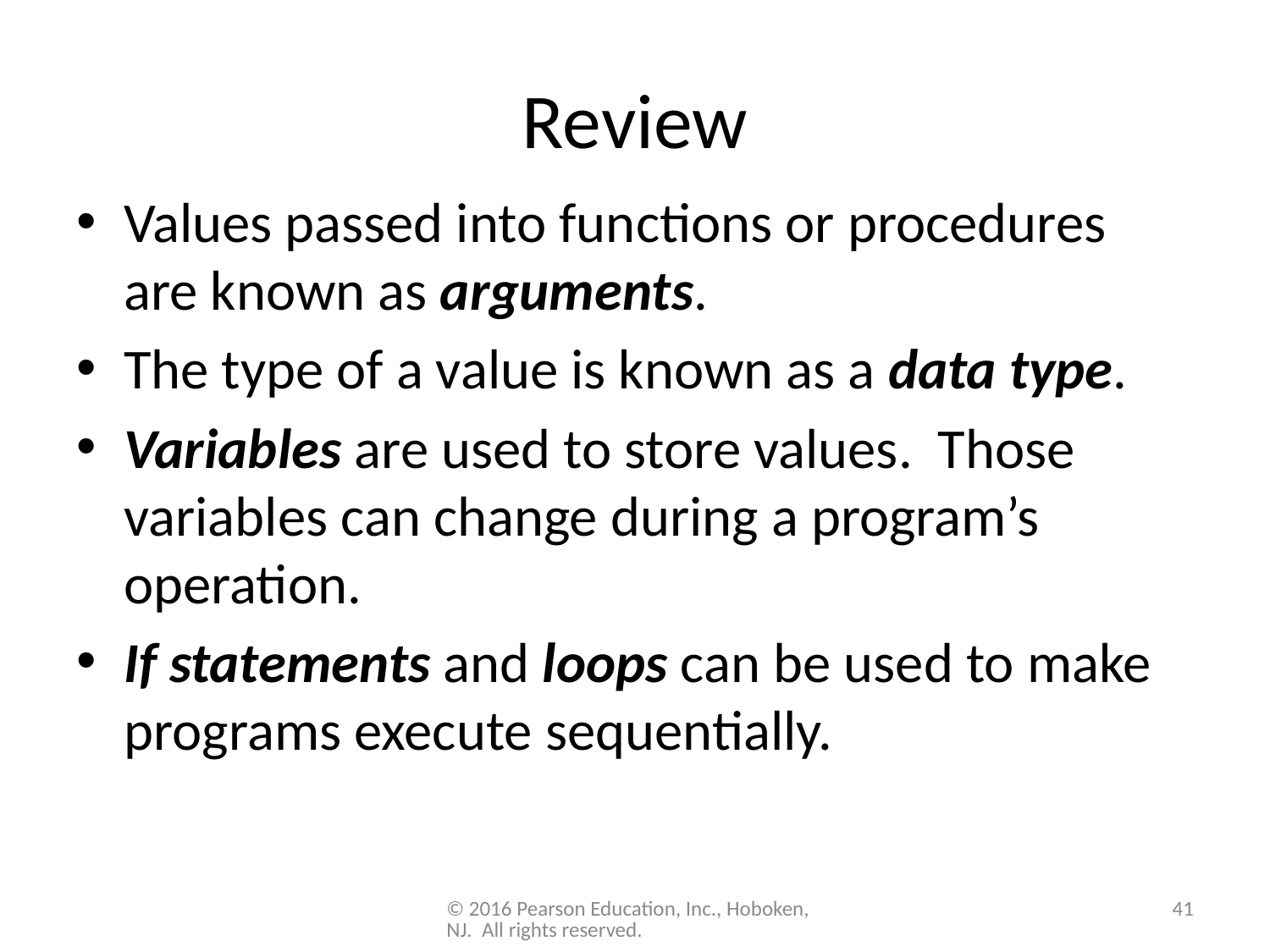

# Review
Values passed into functions or procedures are known as arguments.
The type of a value is known as a data type.
Variables are used to store values.  Those variables can change during a program’s operation.
If statements and loops can be used to make programs execute sequentially.

© 2016 Pearson Education, Inc., Hoboken, NJ.  All rights reserved.
41